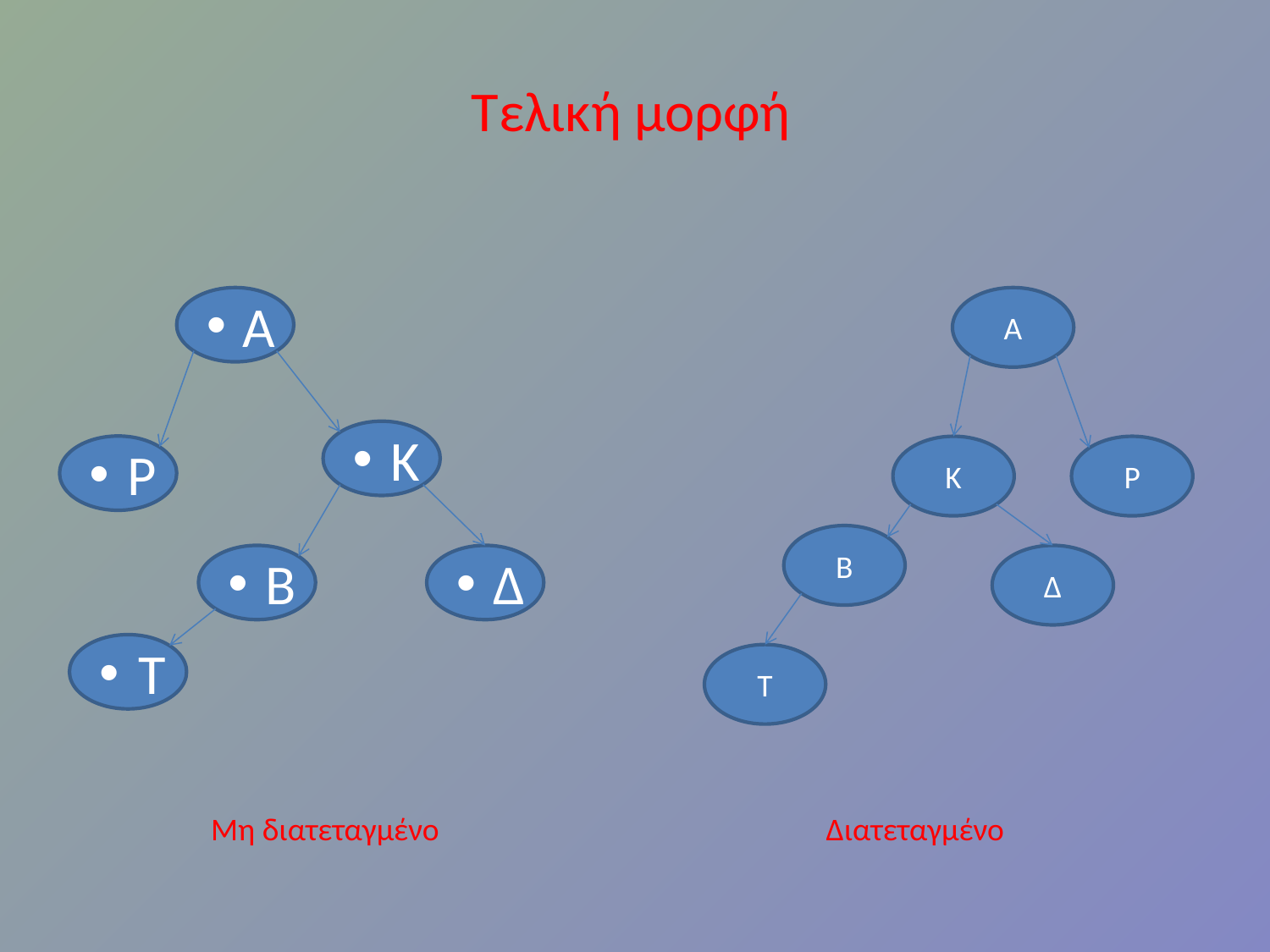

# Τελική μορφή
Α
Κ
Ρ
Δ
Β
Τ
Α
Κ
Ρ
Β
Δ
Τ
Μη διατεταγμένο
Διατεταγμένο